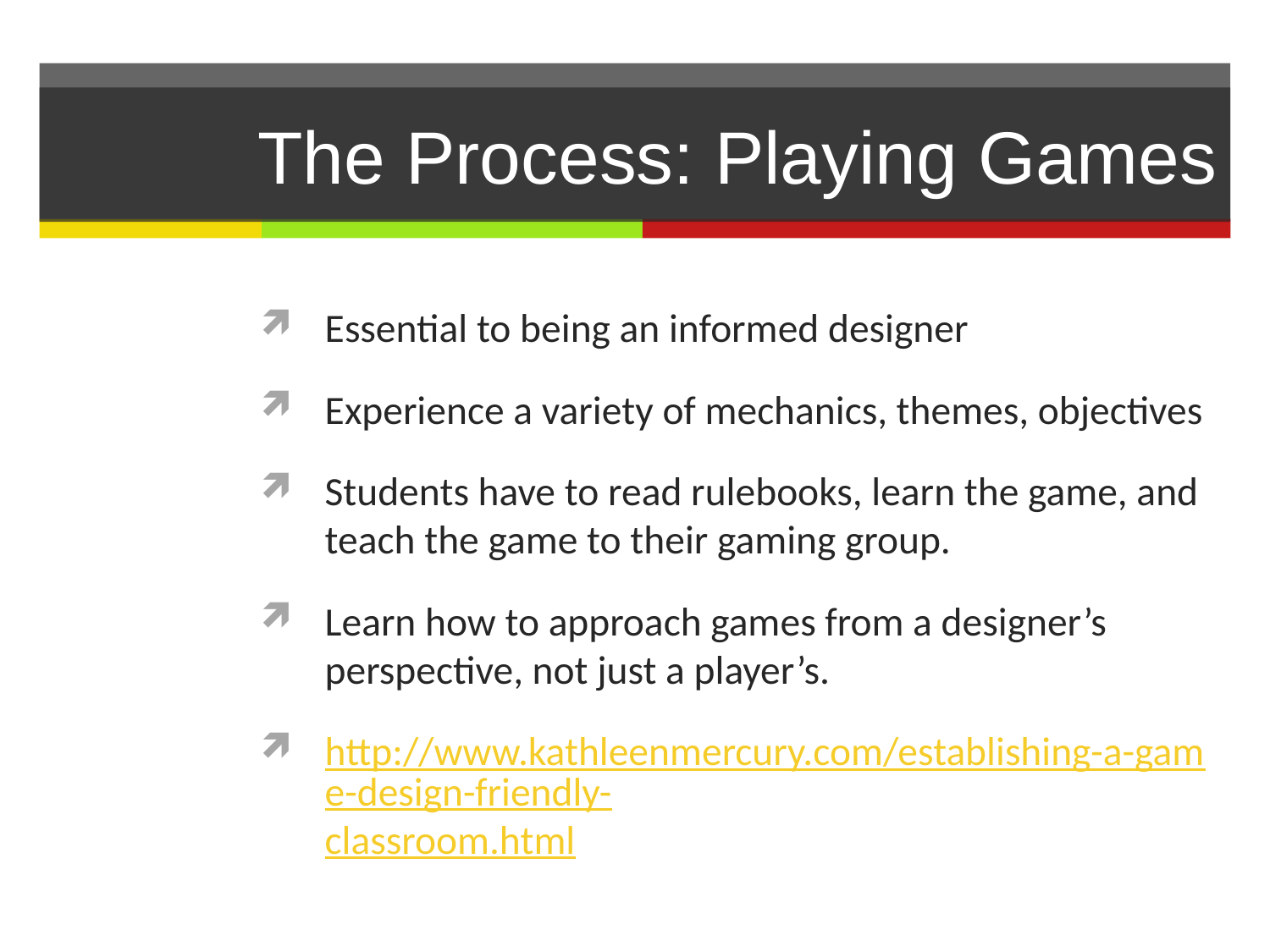

# The Process: Playing Games
Essential to being an informed designer
Experience a variety of mechanics, themes, objectives
Students have to read rulebooks, learn the game, and teach the game to their gaming group.
Learn how to approach games from a designer’s perspective, not just a player’s.
http://www.kathleenmercury.com/establishing-a-game-design-friendly-classroom.html